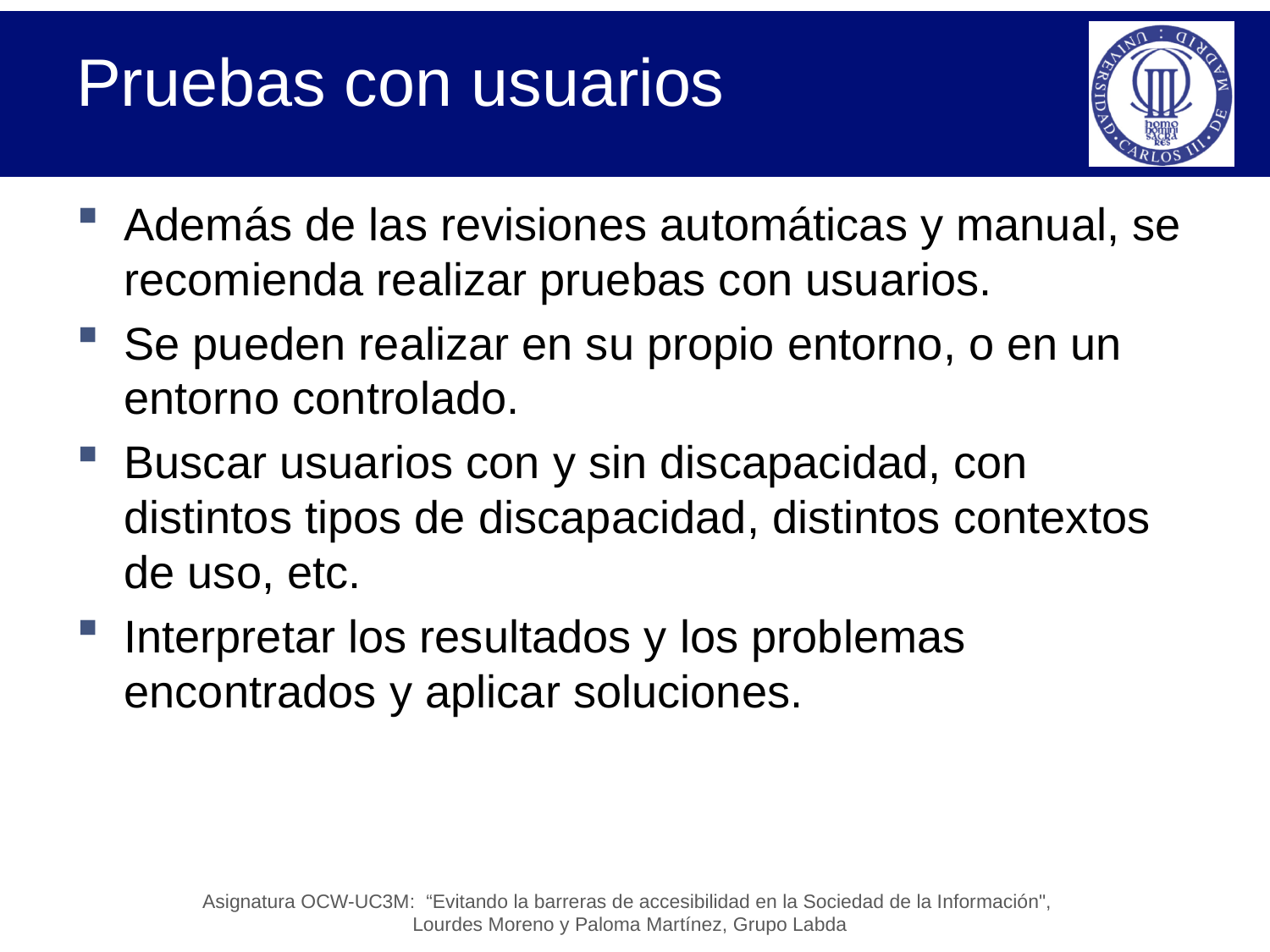

# Pruebas con usuarios
Además de las revisiones automáticas y manual, se recomienda realizar pruebas con usuarios.
Se pueden realizar en su propio entorno, o en un entorno controlado.
Buscar usuarios con y sin discapacidad, con distintos tipos de discapacidad, distintos contextos de uso, etc.
Interpretar los resultados y los problemas encontrados y aplicar soluciones.

Asignatura OCW-UC3M:  “Evitando la barreras de accesibilidad en la Sociedad de la Información",
Lourdes Moreno y Paloma Martínez, Grupo Labda